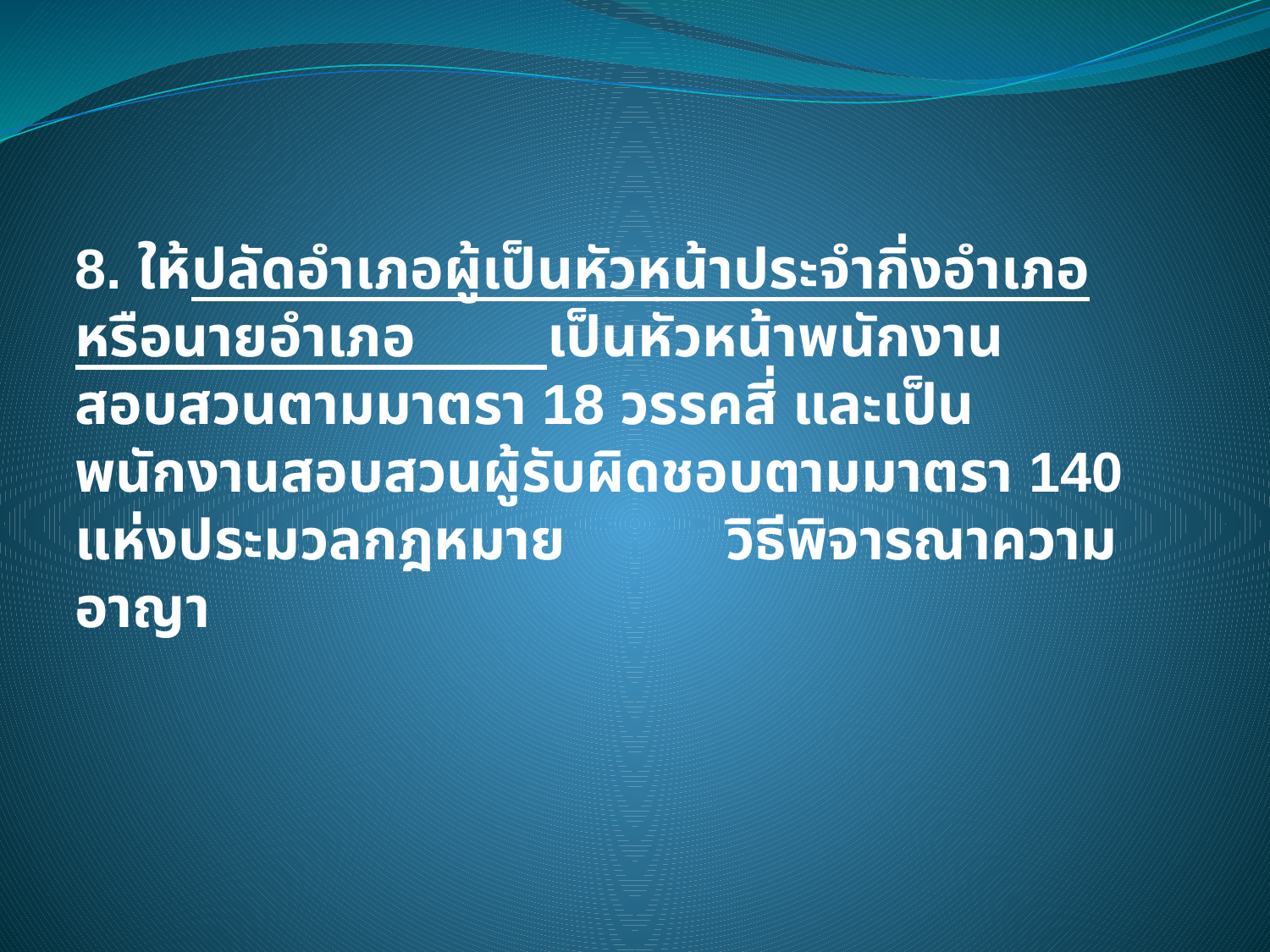

8. ให้ปลัดอำเภอผู้เป็นหัวหน้าประจำกิ่งอำเภอหรือนายอำเภอ         เป็นหัวหน้าพนักงานสอบสวนตามมาตรา 18 วรรคสี่ และเป็นพนักงานสอบสวนผู้รับผิดชอบตามมาตรา 140 แห่งประมวลกฎหมาย           วิธีพิจารณาความอาญา